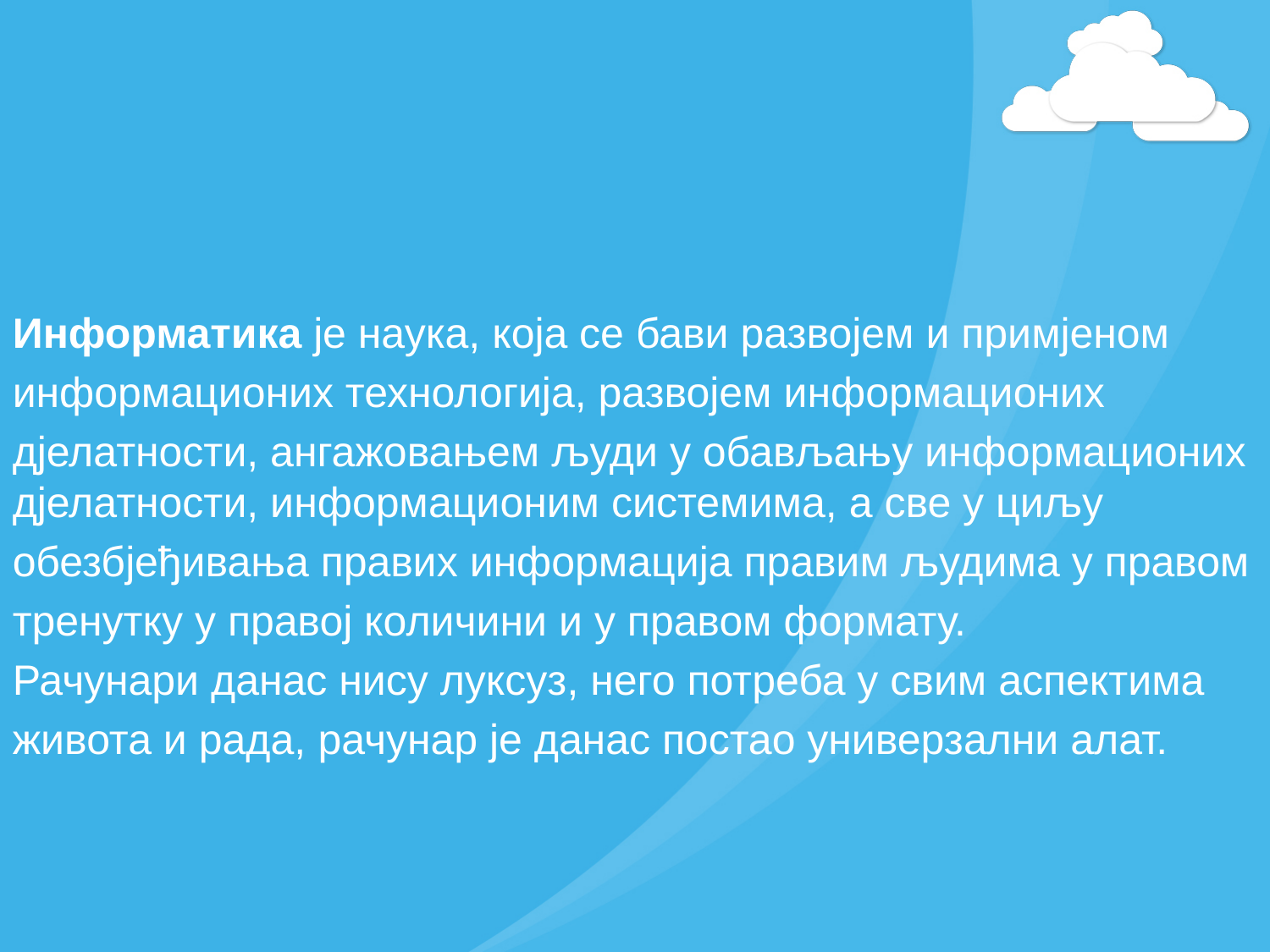

Информатика је наука, која се бави развојем и примјеном
информационих технологија, развојем информационих
дјелатности, ангажовањем људи у обављању информационих дјелатности, информационим системима, а све у циљу
обезбјеђивања правих информација правим људима у правом
тренутку у правој количини и у правом формату.
Рачунари данас нису луксуз, него потреба у свим аспектима
живота и рада, рачунар је данас постао универзални алат.